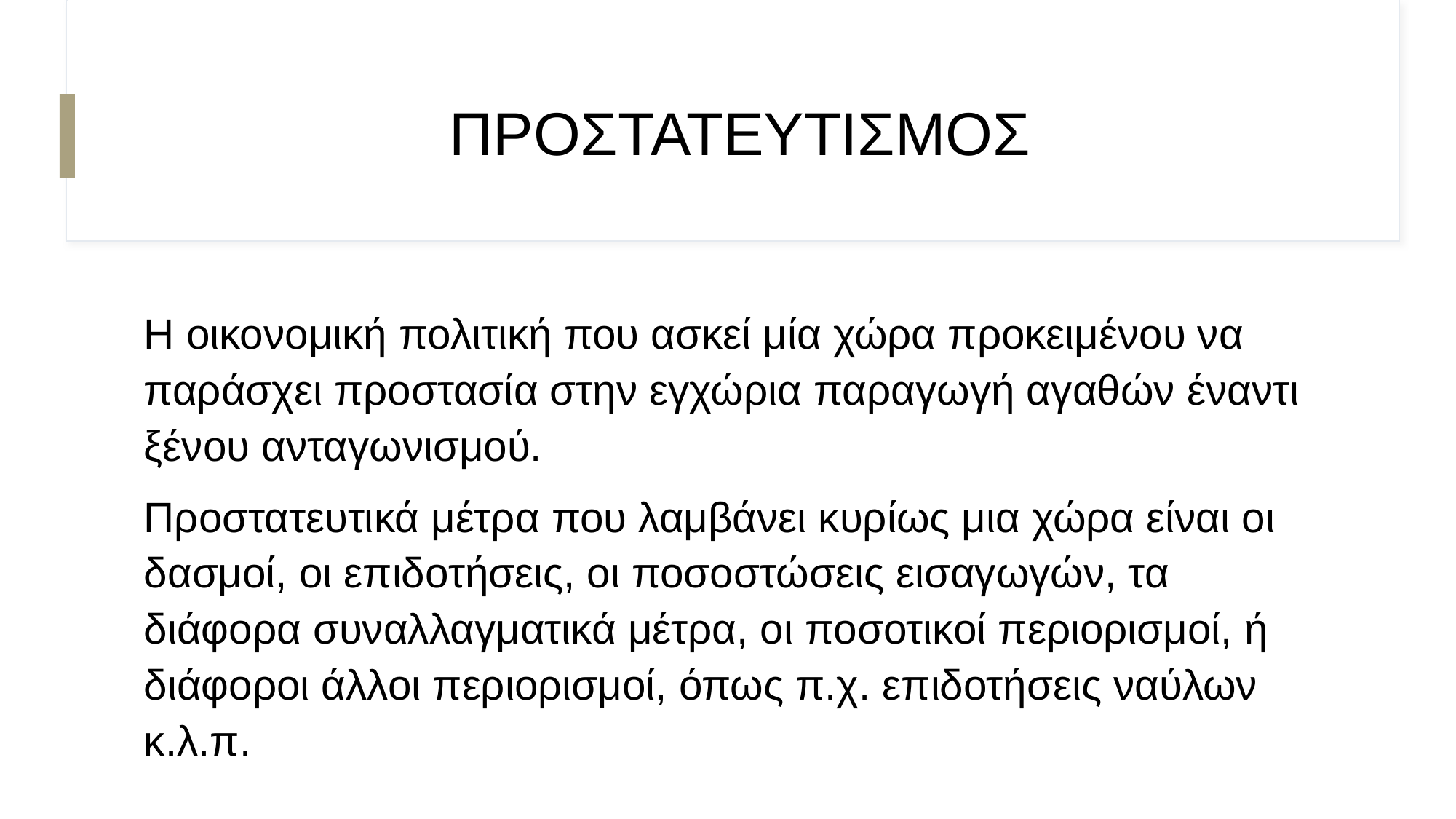

# ΠΡΟΣΤΑΤΕΥΤΙΣΜΟΣ
Η οικονομική πολιτική που ασκεί μία χώρα προκειμένου να παράσχει προστασία στην εγχώρια παραγωγή αγαθών έναντι ξένου ανταγωνισμού.
Προστατευτικά μέτρα που λαμβάνει κυρίως μια χώρα είναι οι δασμοί, οι επιδοτήσεις, οι ποσοστώσεις εισαγωγών, τα διάφορα συναλλαγματικά μέτρα, οι ποσοτικοί περιορισμοί, ή διάφοροι άλλοι περιορισμοί, όπως π.χ. επιδοτήσεις ναύλων κ.λ.π.